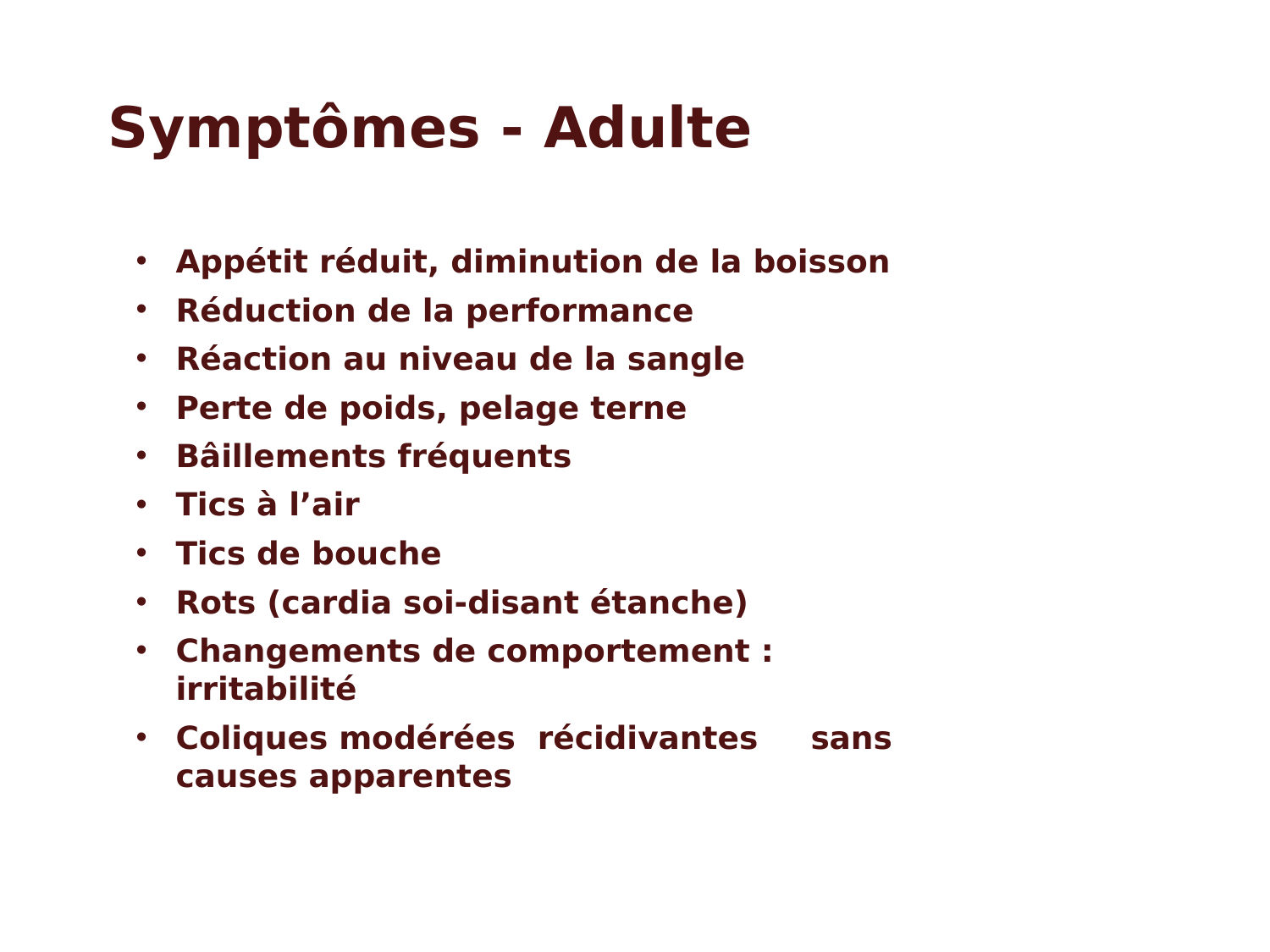

Symptômes - Adulte
Appétit réduit, diminution de la boisson
Réduction de la performance
Réaction au niveau de la sangle
Perte de poids, pelage terne
Bâillements fréquents
Tics à l’air
Tics de bouche
Rots (cardia soi-disant étanche)
Changements de comportement : irritabilité
Coliques modérées  récidivantes 	sans causes apparentes